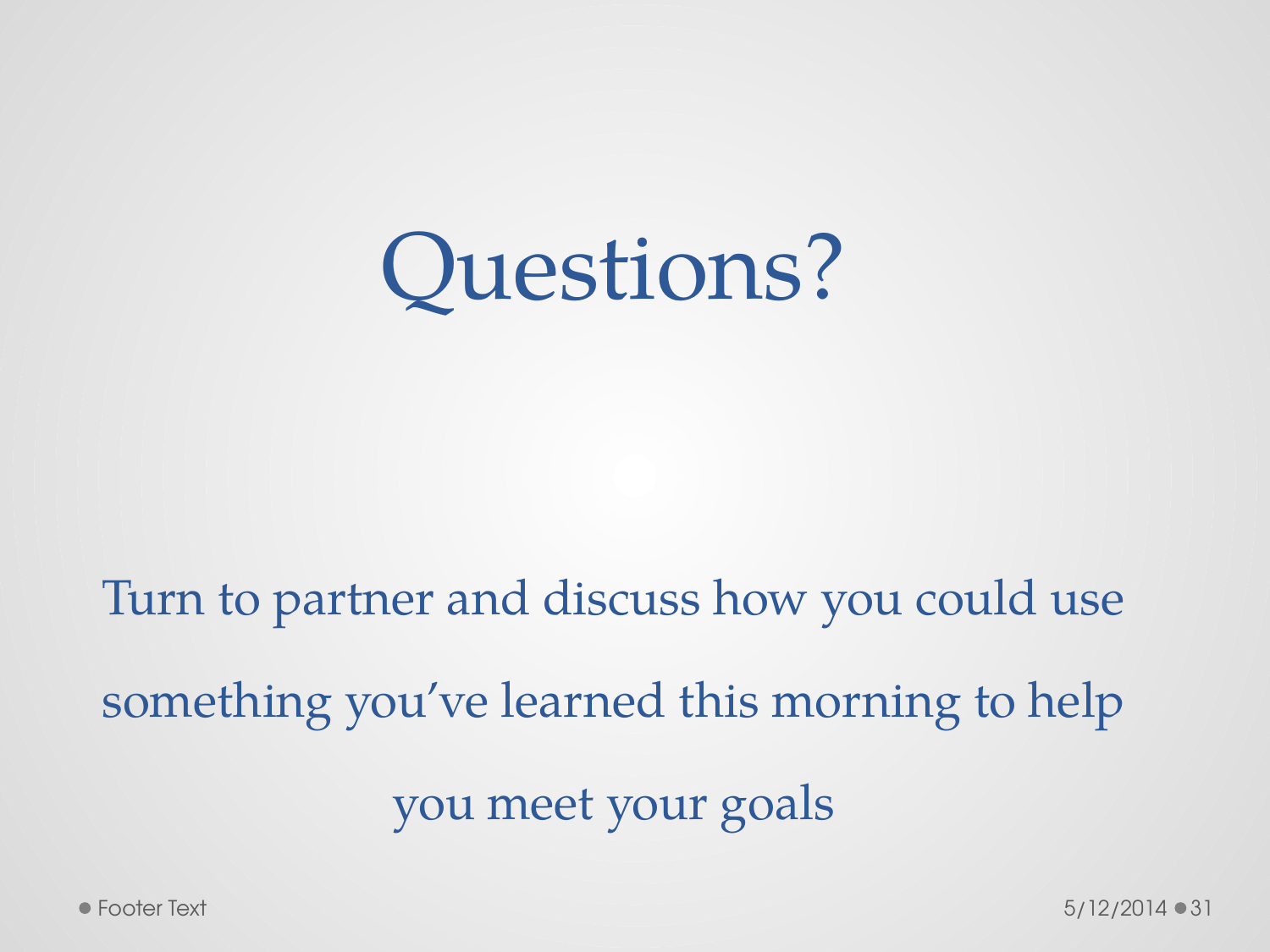

# Questions? Turn to partner and discuss how you could use something you’ve learned this morning to help you meet your goals
Footer Text
5/12/2014
31